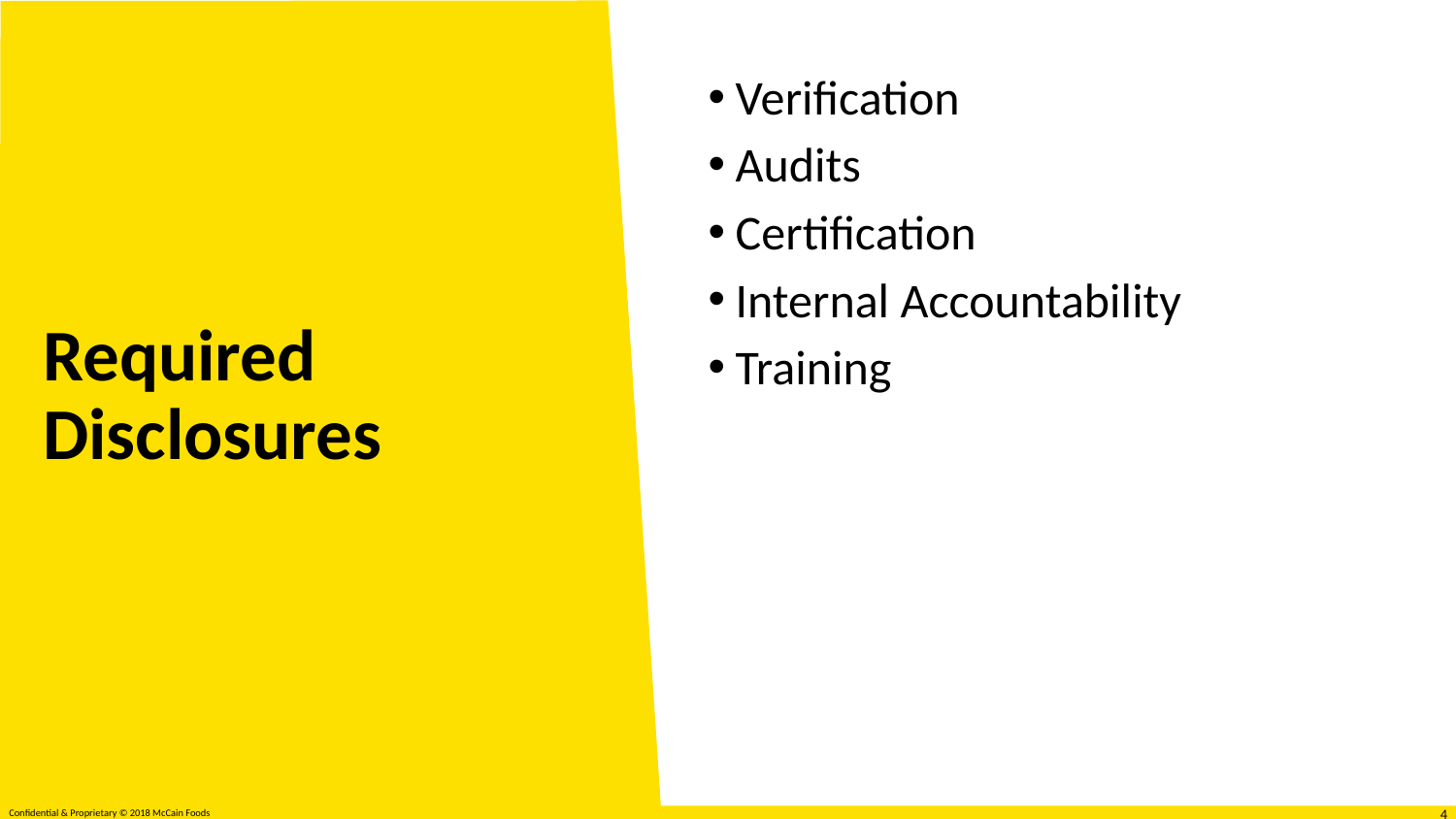

Verification
Audits
Certification
Internal Accountability
Training
# Required Disclosures